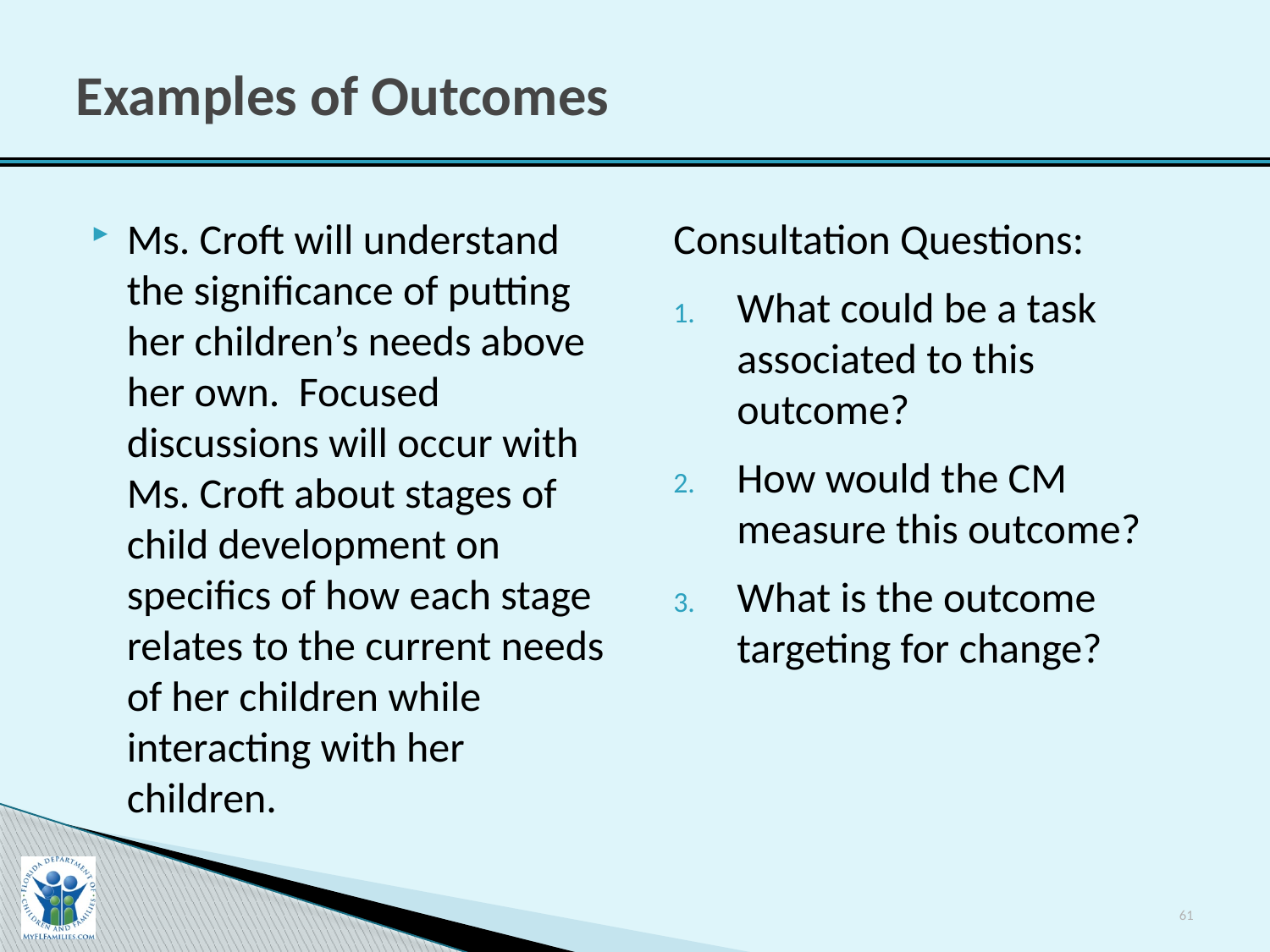

# Examples of Outcomes
Ms. Croft will understand the significance of putting her children’s needs above her own.  Focused discussions will occur with Ms. Croft about stages of child development on specifics of how each stage relates to the current needs of her children while interacting with her children.
Consultation Questions:
What could be a task associated to this outcome?
How would the CM measure this outcome?
What is the outcome targeting for change?
61